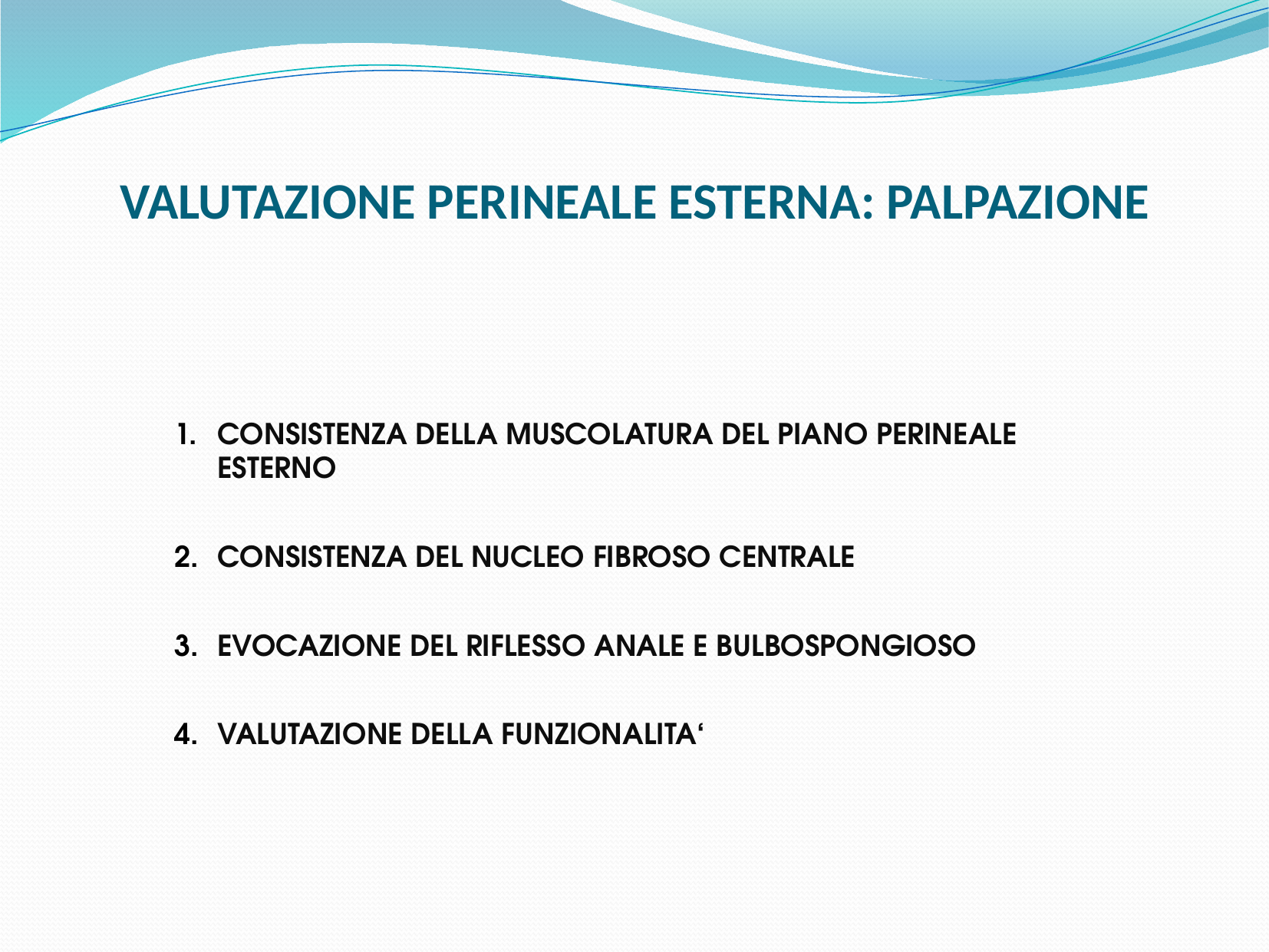

# VALUTAZIONE PERINEALE ESTERNA: PALPAZIONE
CONSISTENZA DELLA MUSCOLATURA DEL PIANO PERINEALE ESTERNO

CONSISTENZA DEL NUCLEO FIBROSO CENTRALE

EVOCAZIONE DEL RIFLESSO ANALE E BULBOSPONGIOSO

VALUTAZIONE DELLA FUNZIONALITA‘